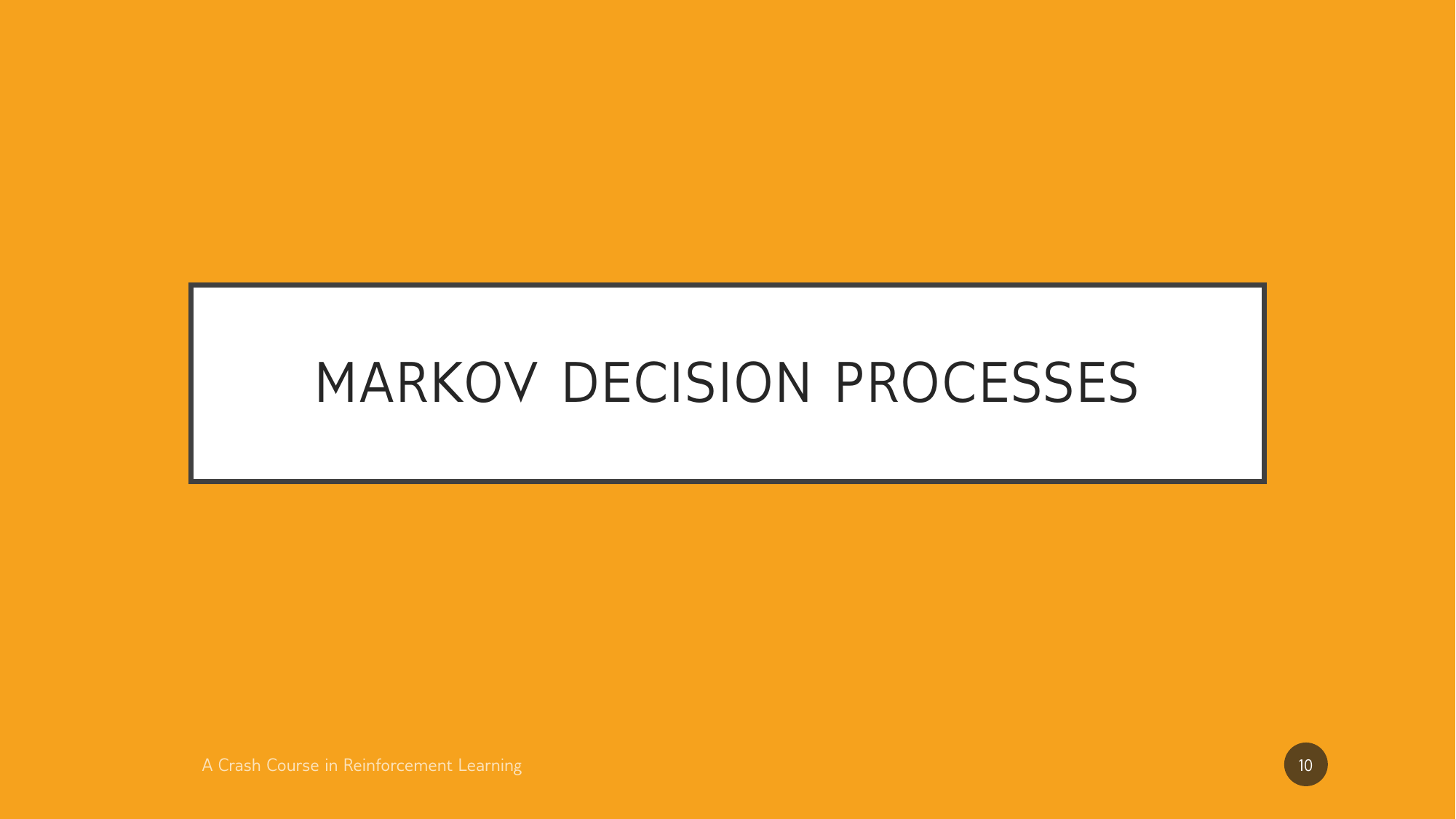

# MARKOV DECISION PROCESSES

10
A Crash Course in Reinforcement Learning